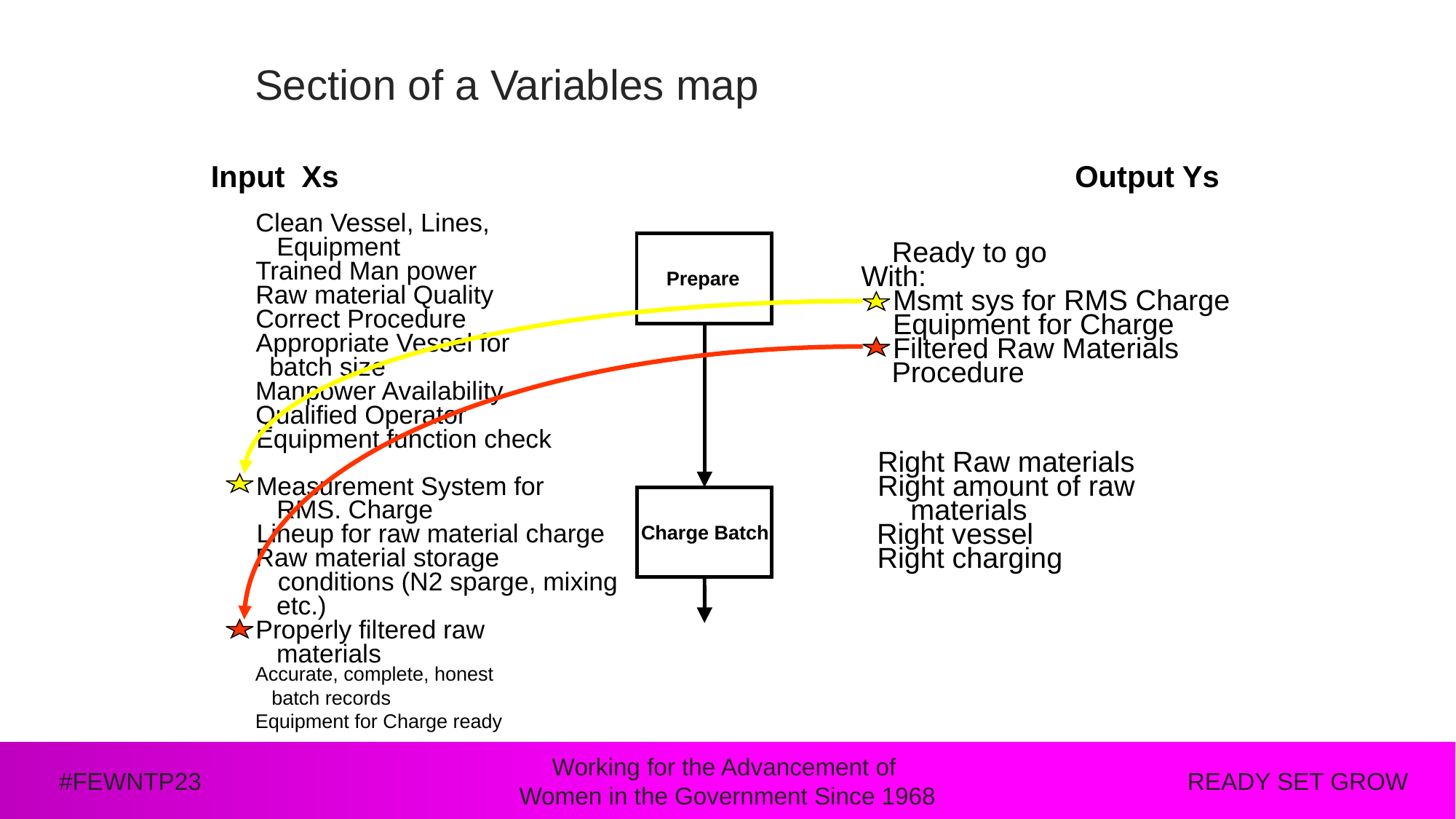

# Section of a Variables map
Input  Xs
Output Ys
Clean Vessel, Lines,
   Equipment
Trained Man power
Raw material Quality
Correct Procedure
Appropriate Vessel for
  batch size
Manpower Availability
Qualified Operator
Equipment function check
Measurement System for
   RMS. Charge
Lineup for raw material charge
Raw material storage
   conditions (N2 sparge, mixing
   etc.)
Properly filtered raw
   materials
Accurate, complete, honest
   batch records
Equipment for Charge ready

   Prepare

Charge Batch

Ready to go
With:
Msmt sys for RMS Charge
Equipment for Charge
Filtered Raw Materials
Procedure
Right Raw materials
Right amount of raw
        materials
Right vessel
Right charging